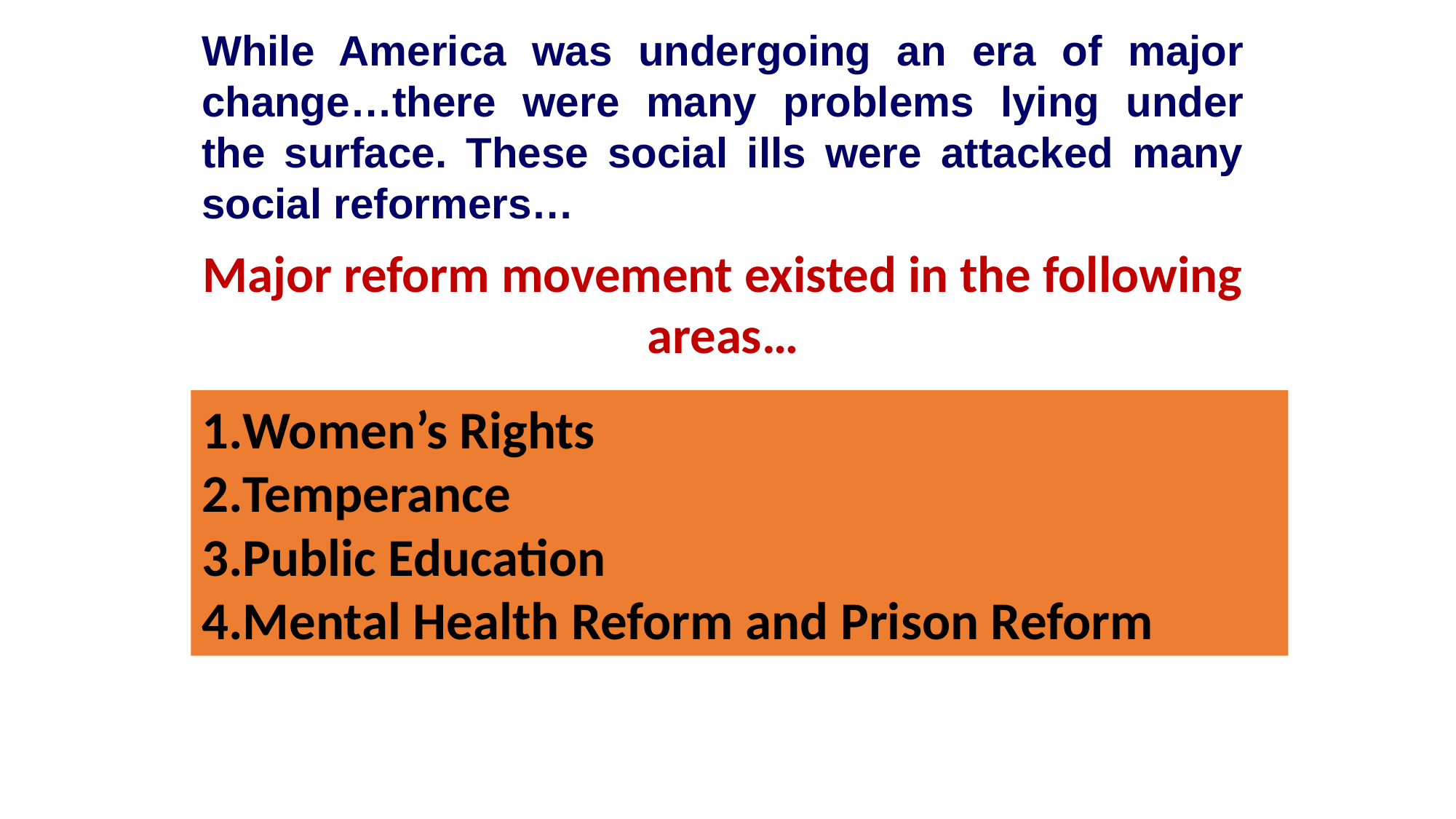

While America was undergoing an era of major change…there were many problems lying under the surface. These social ills were attacked many social reformers…
Major reform movement existed in the following areas…
Women’s Rights
Temperance
Public Education
Mental Health Reform and Prison Reform